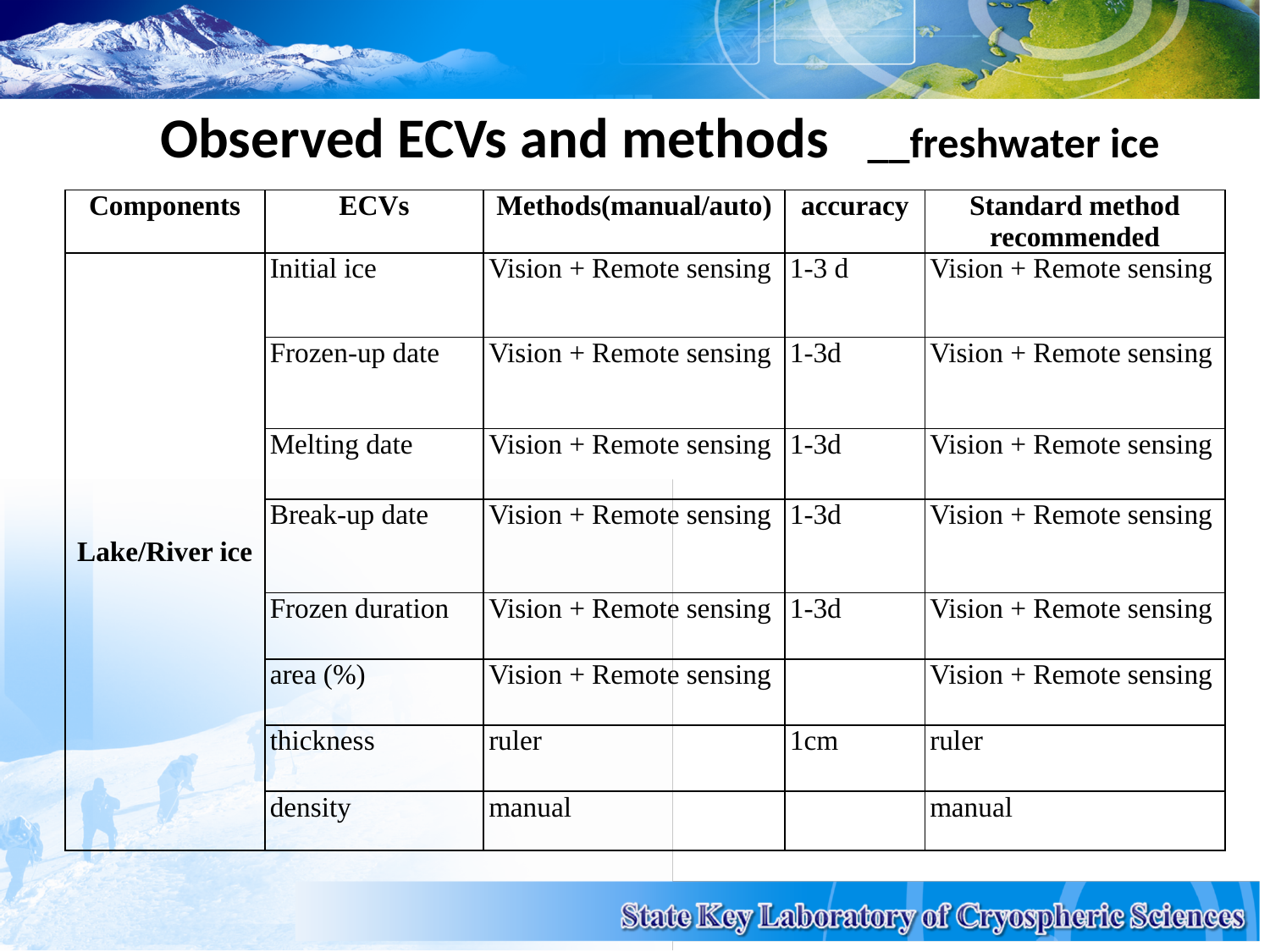

Observed ECVs and methods   __freshwater ice
| Components | ECVs | Methods(manual/auto) | accuracy | Standard method recommended |
| --- | --- | --- | --- | --- |
| Lake/River ice | Initial ice | Vision + Remote sensing | 1-3 d | Vision + Remote sensing |
|  | Frozen-up date | Vision + Remote sensing | 1-3d | Vision + Remote sensing |
|  | Melting date | Vision + Remote sensing | 1-3d | Vision + Remote sensing |
|  | Break-up date | Vision + Remote sensing | 1-3d | Vision + Remote sensing |
|  | Frozen duration | Vision + Remote sensing | 1-3d | Vision + Remote sensing |
|  | area (%) | Vision + Remote sensing |  | Vision + Remote sensing |
|  | thickness | ruler | 1cm | ruler |
|  | density | manual |  | manual |